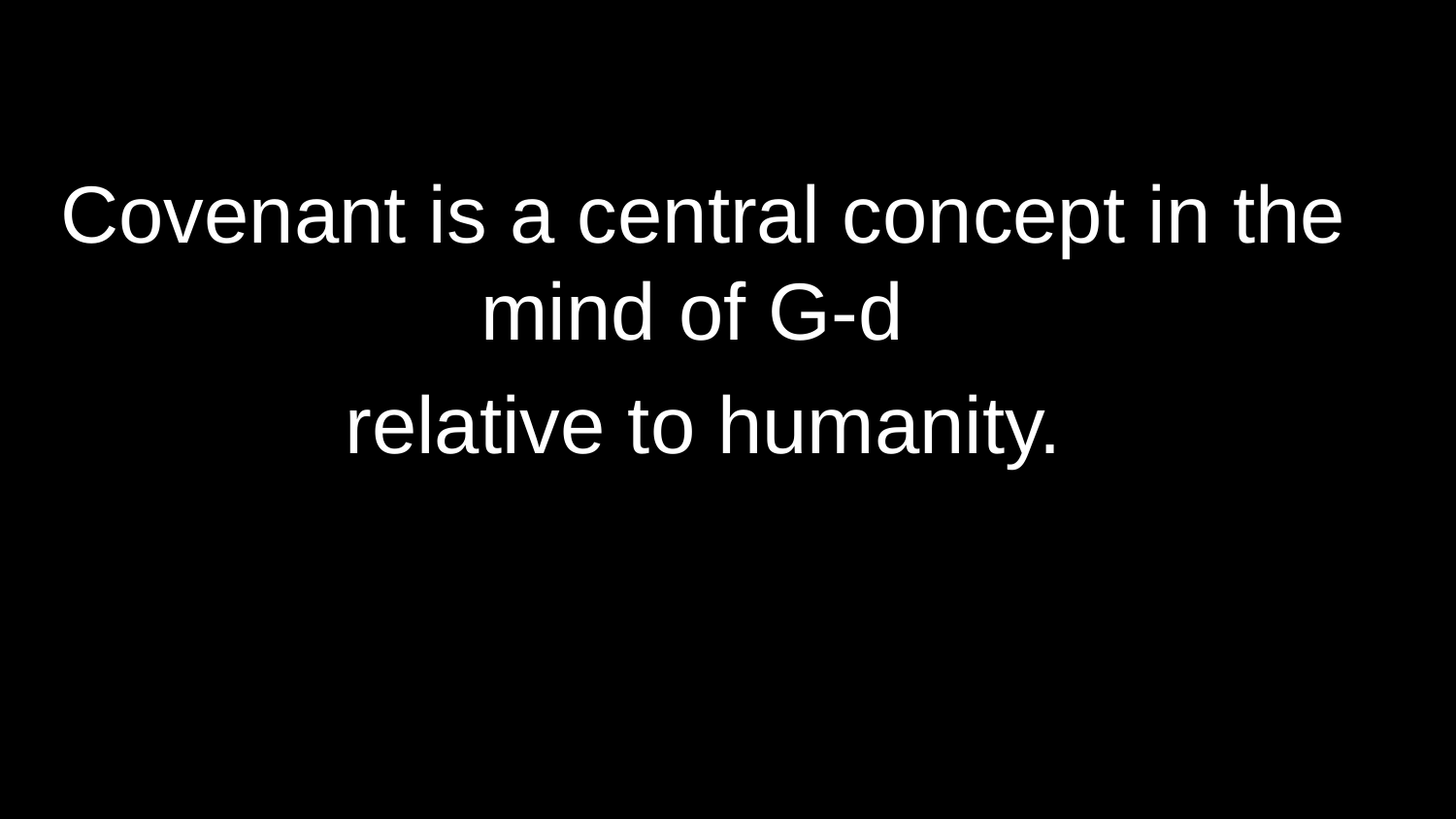

Covenant is a central concept in the mind of G-d
relative to humanity.